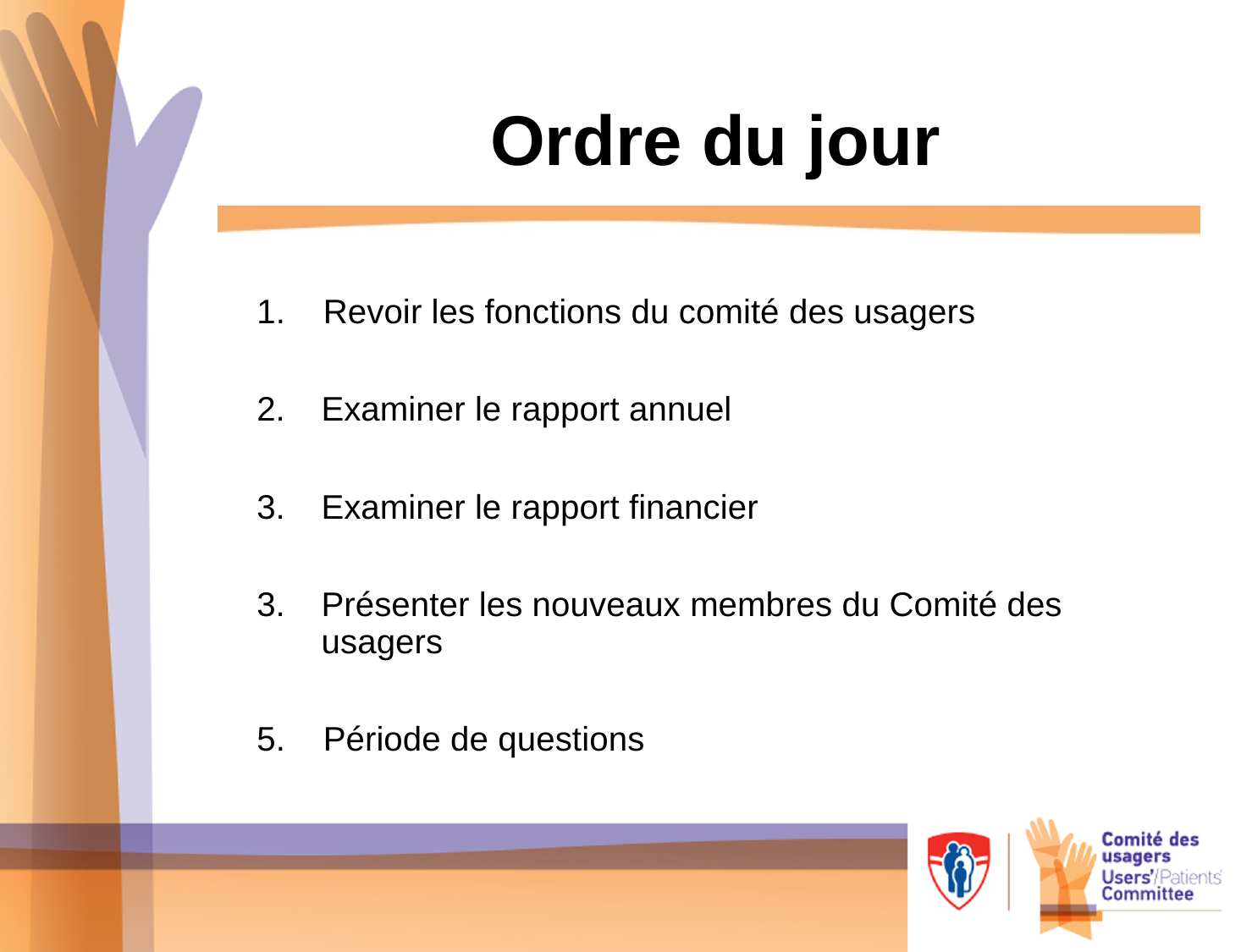

# Ordre du jour

1.    Revoir les fonctions du comité des usagers

Examiner le rapport annuel

Examiner le rapport financier

Présenter les nouveaux membres du Comité des usagers

5.    Période de questions